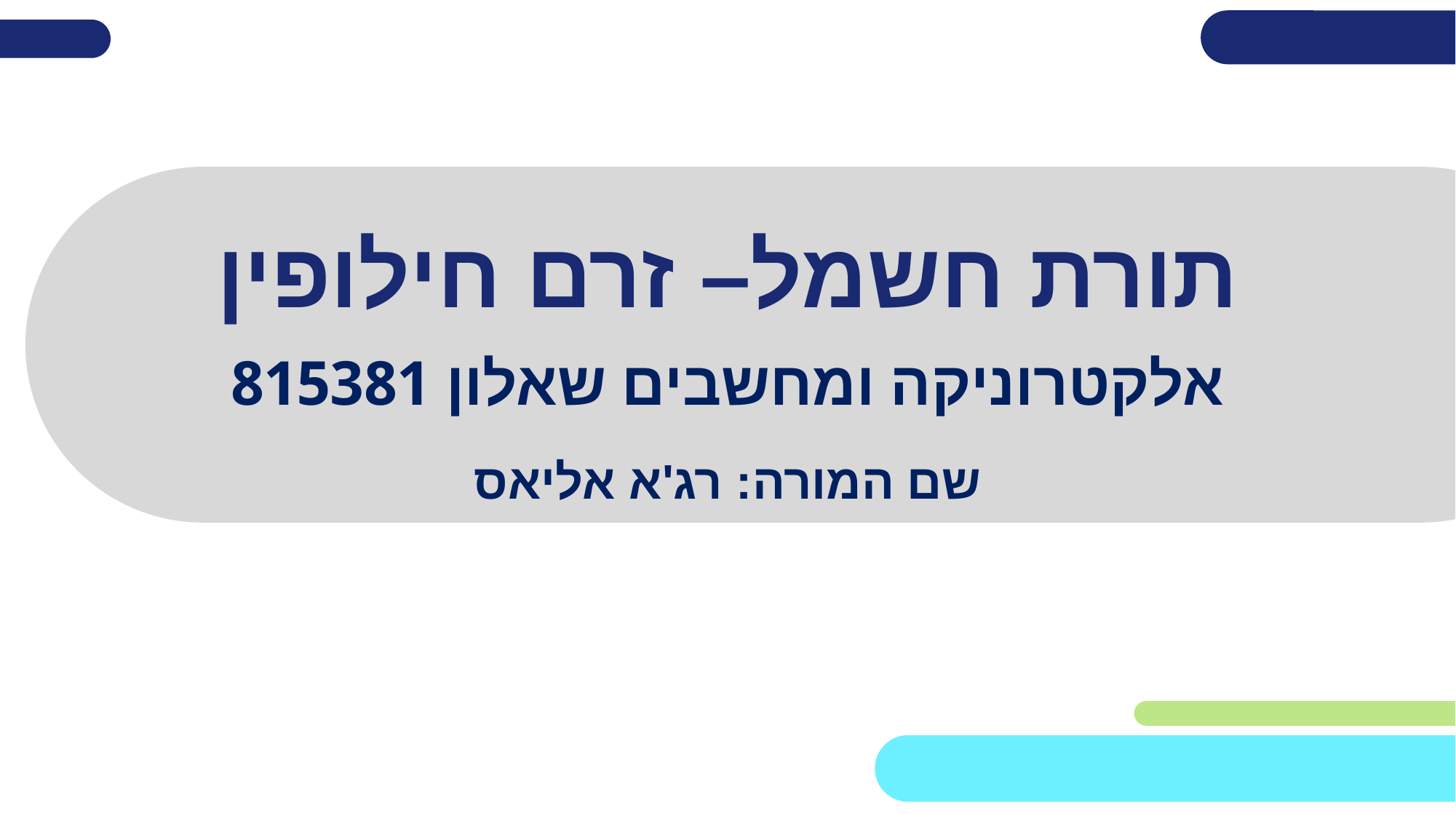

# תורת חשמל– זרם חילופין

אלקטרוניקה ומחשבים שאלון 815381
שם המורה: רג'א אליאס